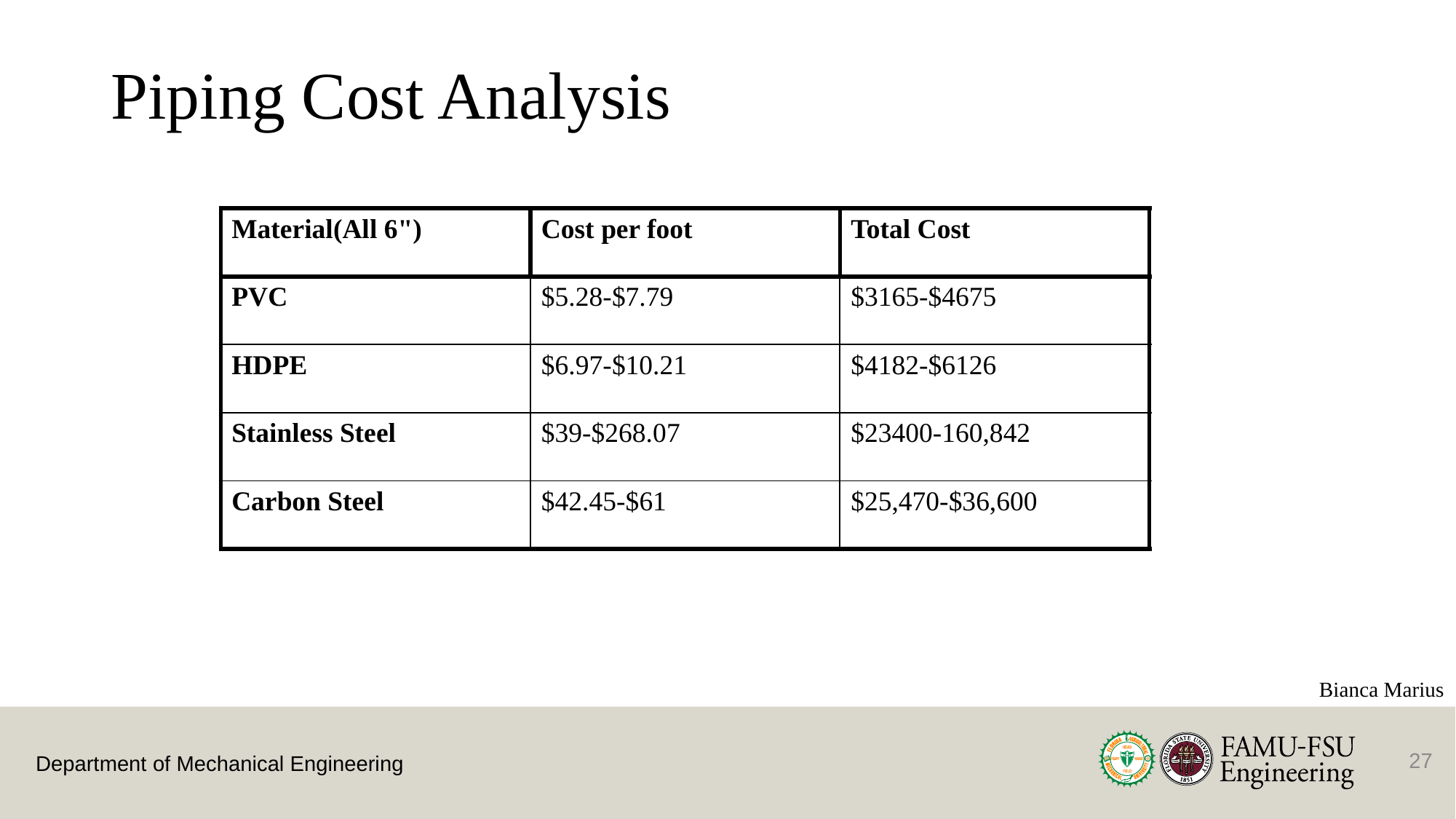

# Piping Cost Analysis
| Material(All 6") | Cost per foot | Total Cost |
| --- | --- | --- |
| PVC | $5.28-$7.79 | $3165-$4675 |
| HDPE | $6.97-$10.21 | $4182-$6126 |
| Stainless Steel | $39-$268.07 | $23400-160,842 |
| Carbon Steel | $42.45-$61 | $25,470-$36,600 |
Bianca Marius
27